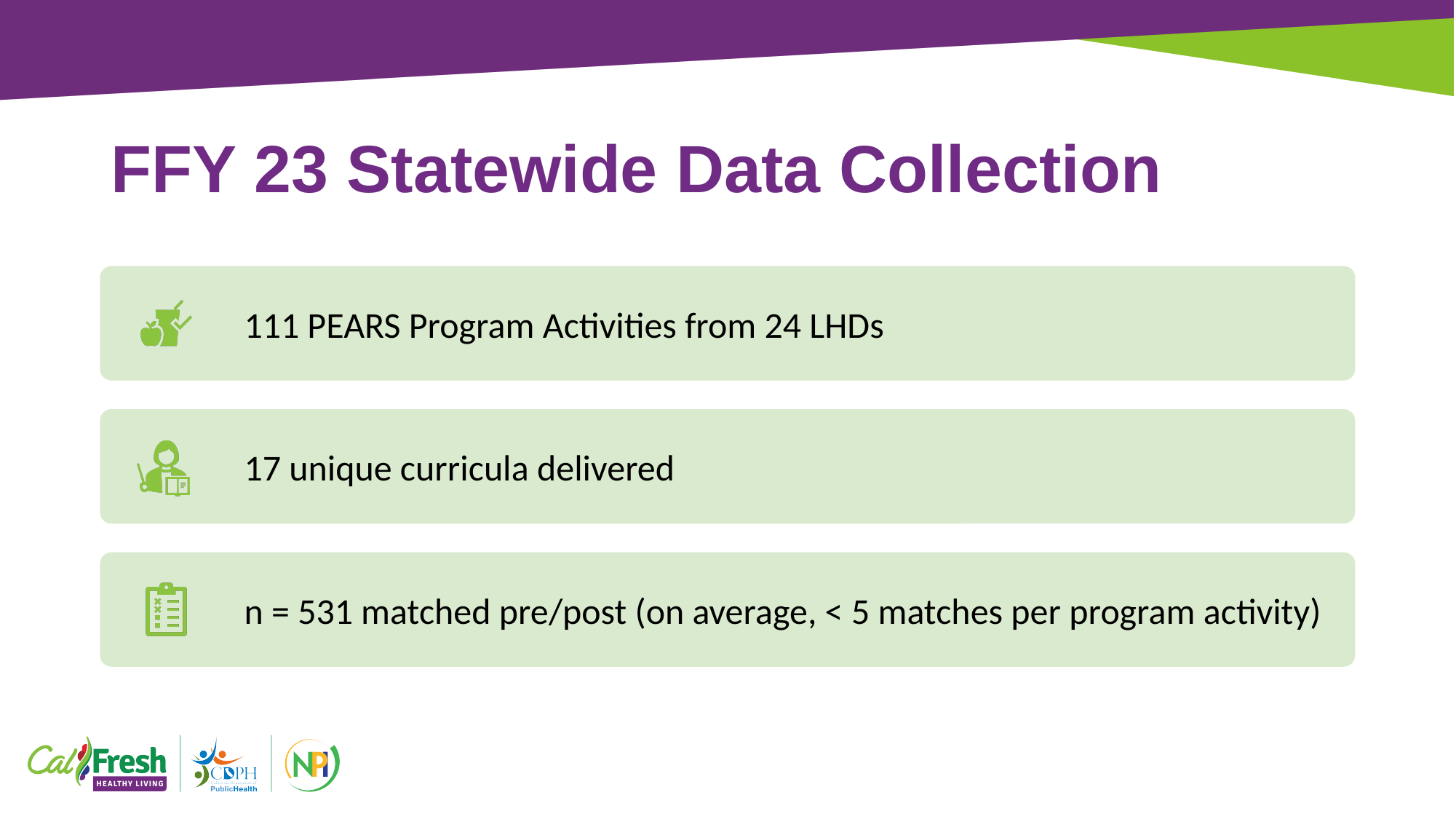

# FFY 23 Statewide Data Collection
111 PEARS Program Activities from 24 LHDs
17 unique curricula delivered
n = 531 matched pre/post (on average, < 5 matches per program activity)